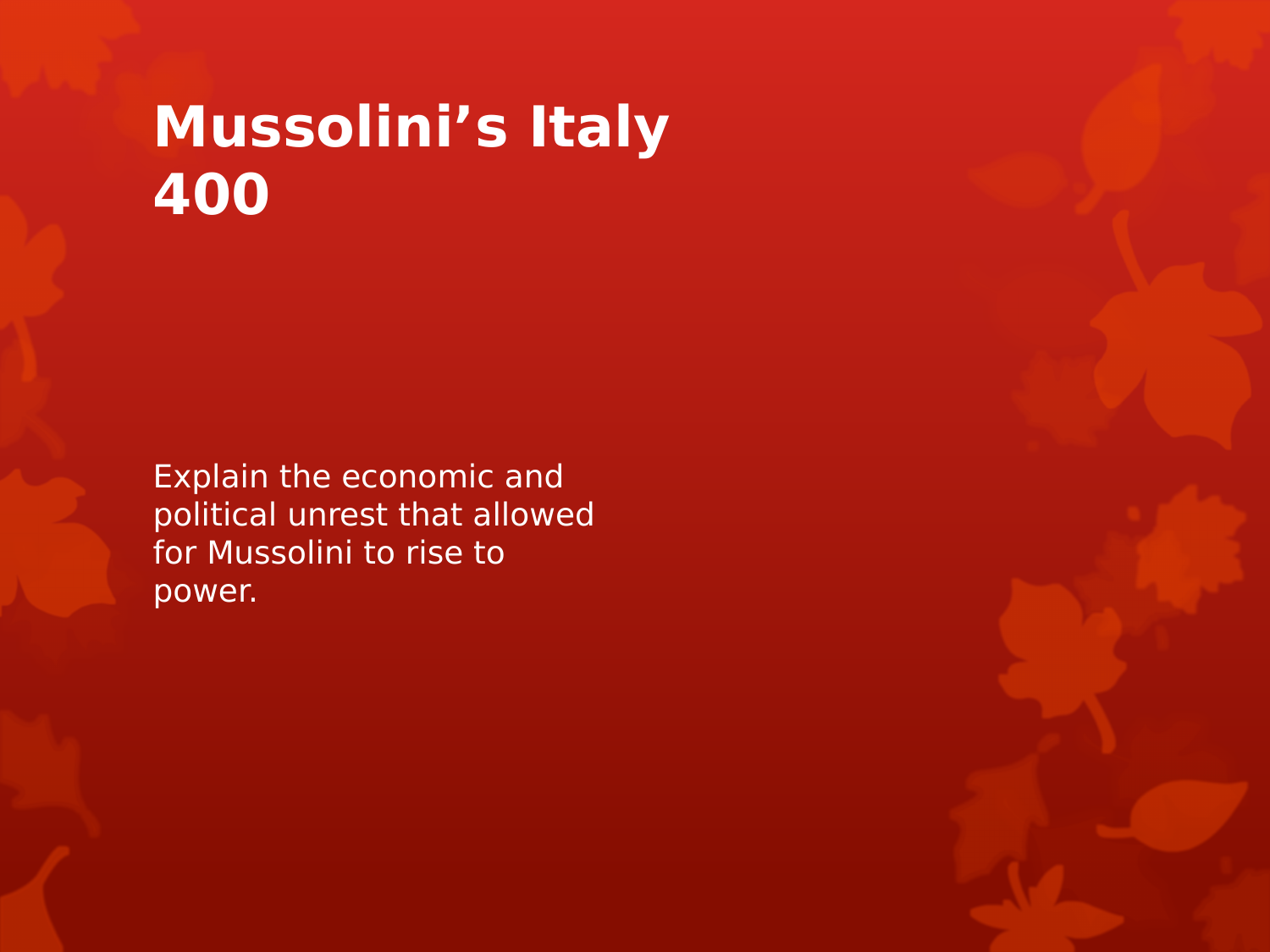

# Mussolini’s Italy 400
Explain the economic and political unrest that allowed for Mussolini to rise to power.